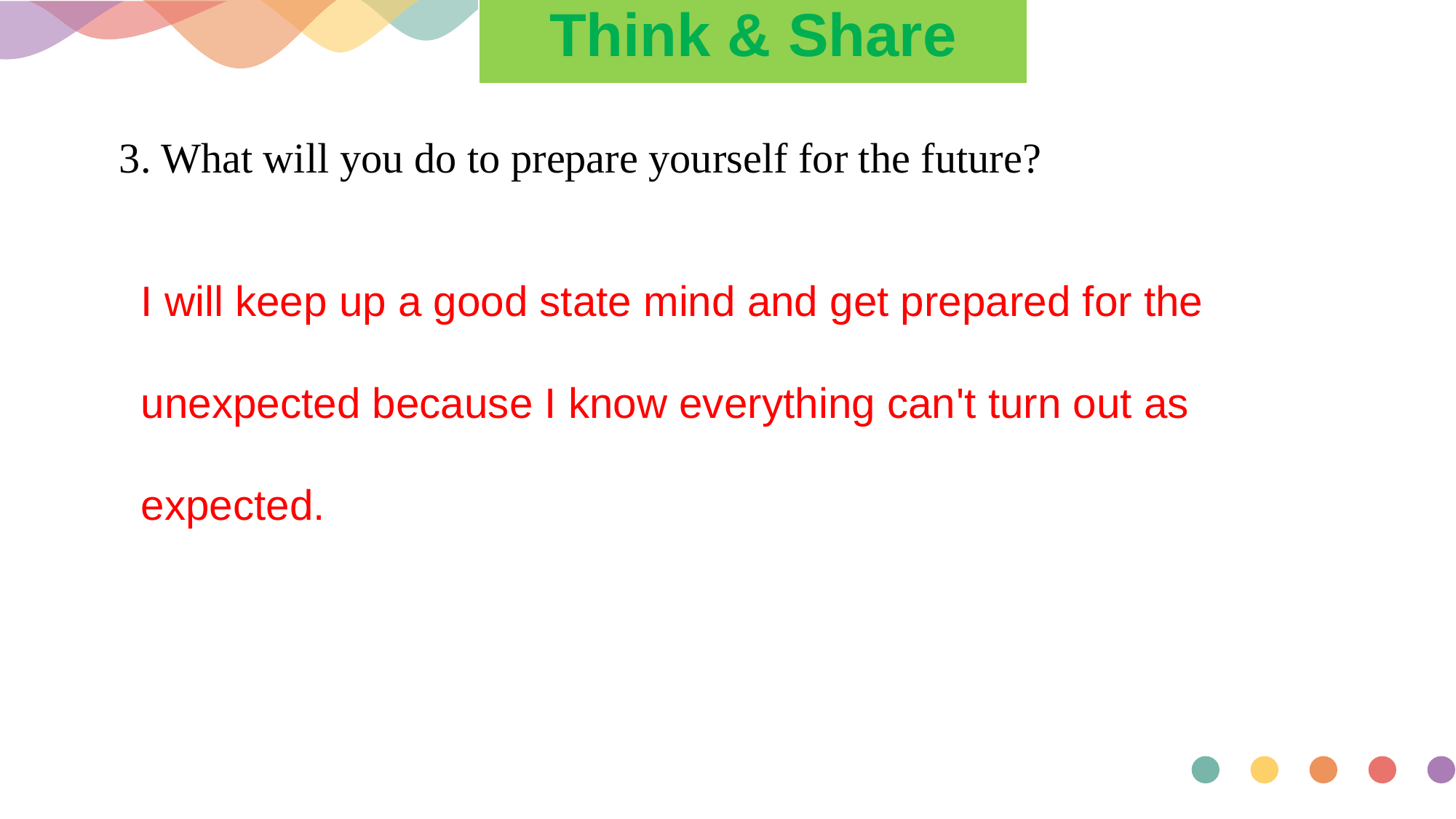

| Think & Share |
| --- |
3. What will you do to prepare yourself for the future?

I will keep up a good state mind and get prepared for the unexpected because I know everything can't turn out as expected.